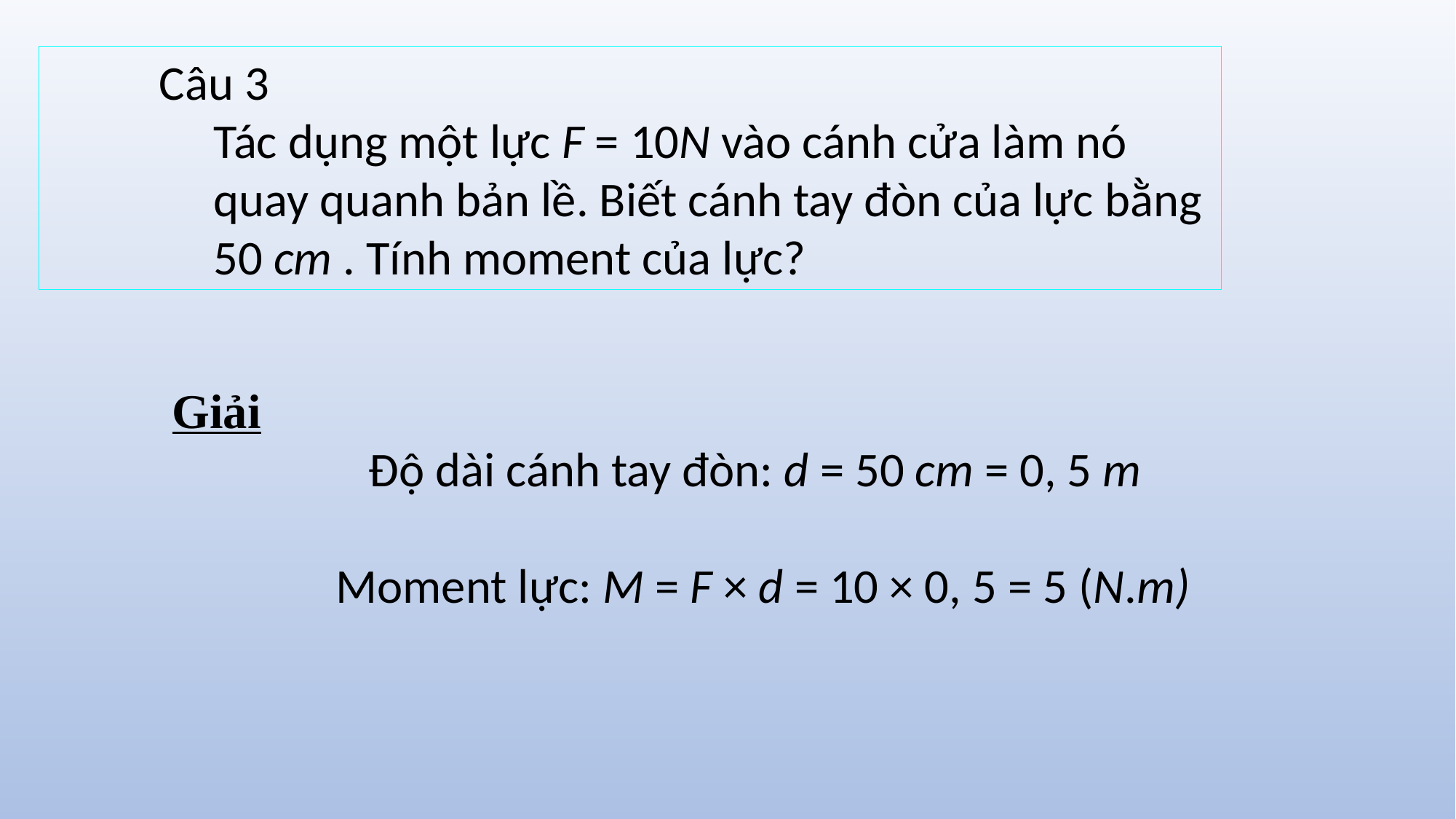

Câu 3
Tác dụng một lực F = 10N vào cánh cửa làm nó quay quanh bản lề. Biết cánh tay đòn của lực bằng 50 cm . Tính moment của lực?
Giải
                            Độ dài cánh tay đòn: d = 50 cm = 0, 5 m

                         Moment lực: M = F × d = 10 × 0, 5 = 5 (N.m)